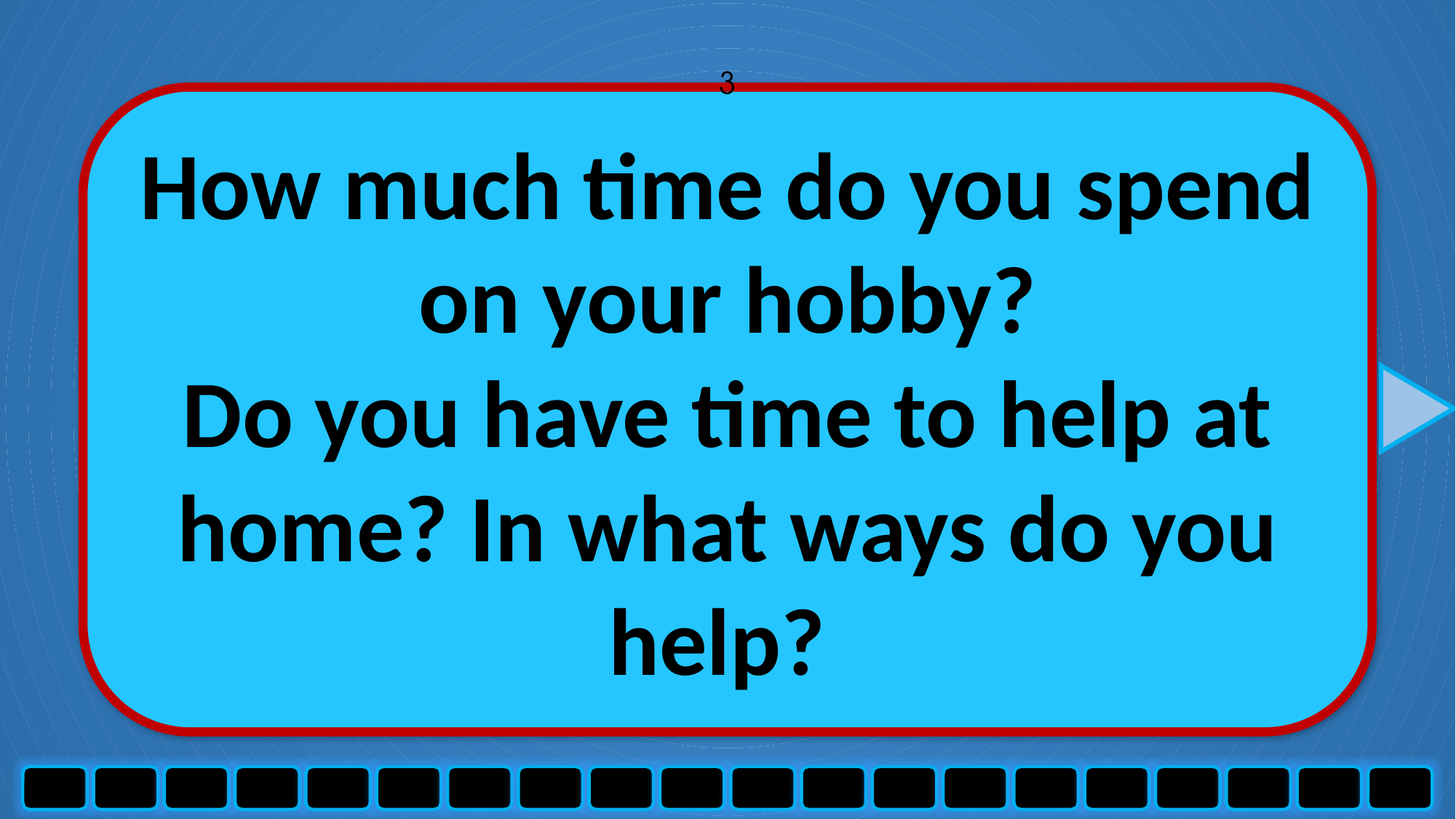

3
How much time do you spend on your hobby?
Do you have time to help at home? In what ways do you
help?